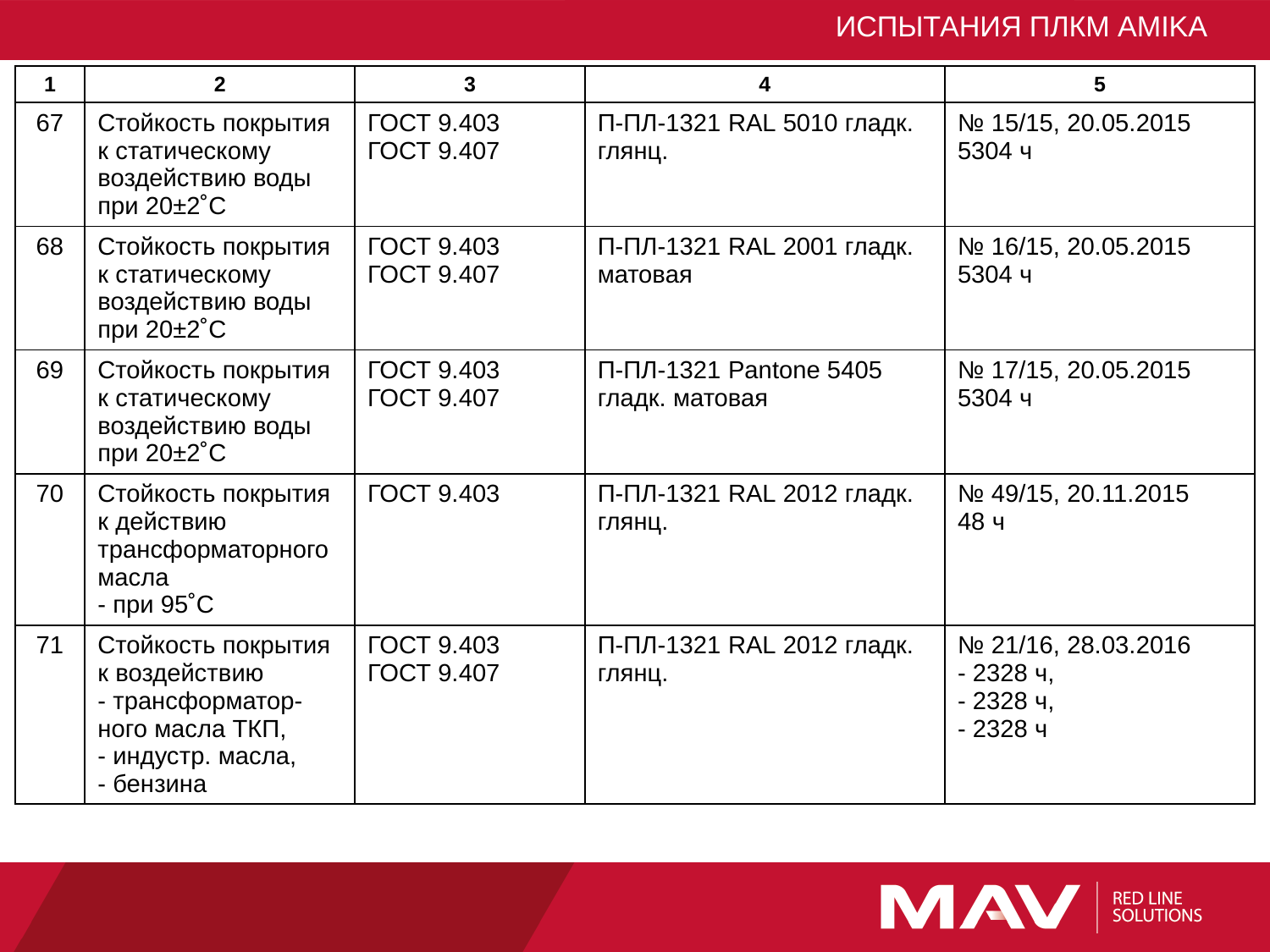

# ИСПЫТАНИЯ ПЛКМ AMIKA
| 1 | 2 | 3 | 4 | 5 |
| --- | --- | --- | --- | --- |
| 67 | Стойкость покрытия к статическому воздействию воды при 20±2˚С | ГОСТ 9.403 ГОСТ 9.407 | П-ПЛ-1321 RAL 5010 гладк. глянц. | № 15/15, 20.05.2015 5304 ч |
| 68 | Стойкость покрытия к статическому воздействию воды при 20±2˚С | ГОСТ 9.403 ГОСТ 9.407 | П-ПЛ-1321 RAL 2001 гладк. матовая | № 16/15, 20.05.2015 5304 ч |
| 69 | Стойкость покрытия к статическому воздействию воды при 20±2˚С | ГОСТ 9.403 ГОСТ 9.407 | П-ПЛ-1321 Pantone 5405 гладк. матовая | № 17/15, 20.05.2015 5304 ч |
| 70 | Стойкость покрытия к действию трансформаторного масла - при 95˚С | ГОСТ 9.403 | П-ПЛ-1321 RAL 2012 гладк. глянц. | № 49/15, 20.11.2015 48 ч |
| 71 | Стойкость покрытия к воздействию - трансформатор-ного масла ТКП, - индустр. масла, - бензина | ГОСТ 9.403 ГОСТ 9.407 | П-ПЛ-1321 RAL 2012 гладк. глянц. | № 21/16, 28.03.2016 - 2328 ч, - 2328 ч, - 2328 ч |